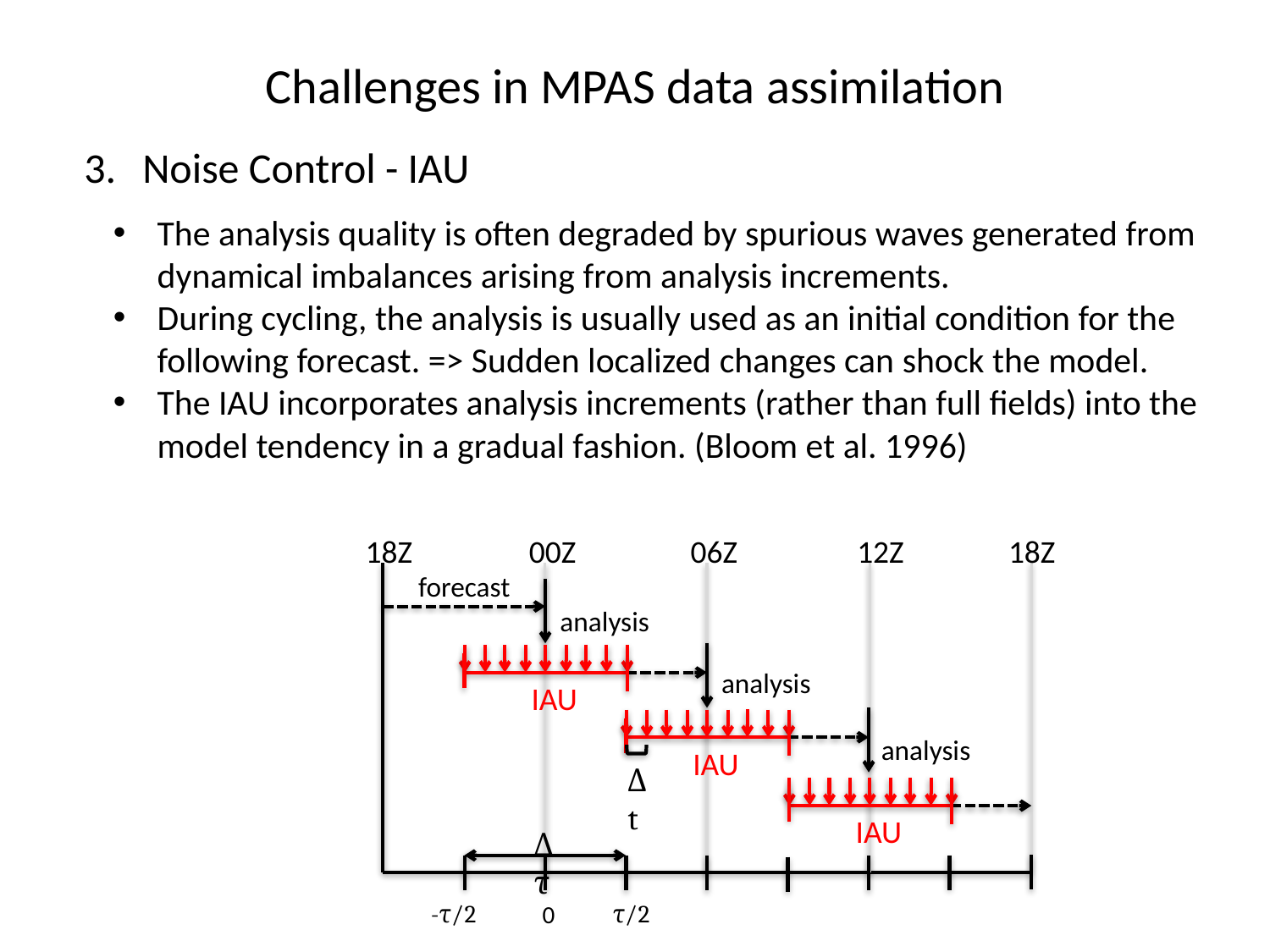

# Challenges in MPAS data assimilation
Noise Control - IAU

The analysis quality is often degraded by spurious waves generated from dynamical imbalances arising from analysis increments.
During cycling, the analysis is usually used as an initial condition for the following forecast. => Sudden localized changes can shock the model.
The IAU incorporates analysis increments (rather than full fields) into the model tendency in a gradual fashion. (Bloom et al. 1996)

06Z
00Z
12Z
18Z
18Z
forecast
analysis
IAU
analysis
IAU
analysis

Δt
IAU
Δτ
 τ/2
-τ/2
0